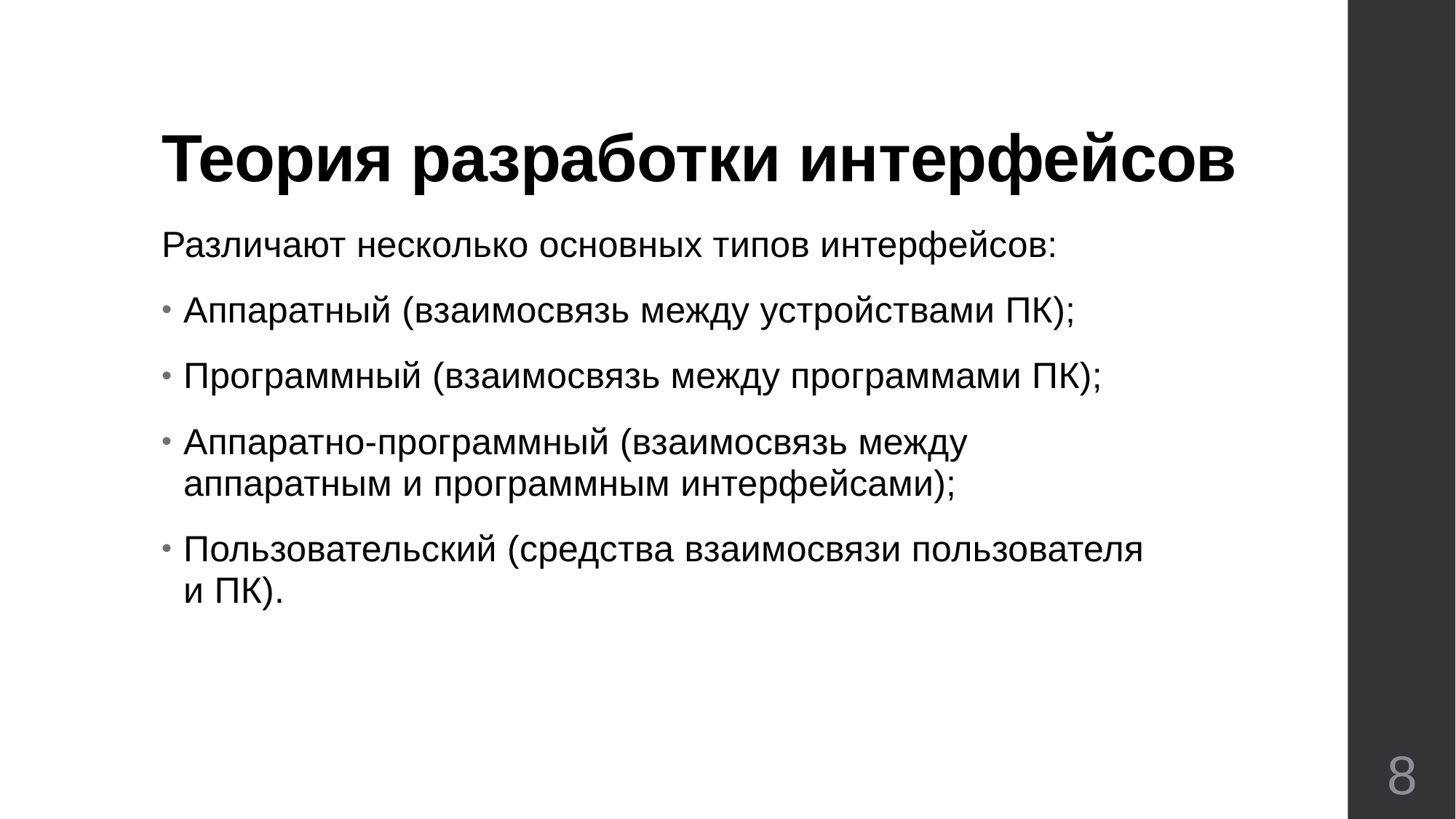

# Теория разработки интерфейсов
Различают несколько основных типов интерфейсов:
Аппаратный (взаимосвязь между устройствами ПК);
Программный (взаимосвязь между программами ПК);
Аппаратно-программный (взаимосвязь между аппаратным и программным интерфейсами);
Пользовательский (средства взаимосвязи пользователя и ПК).
8